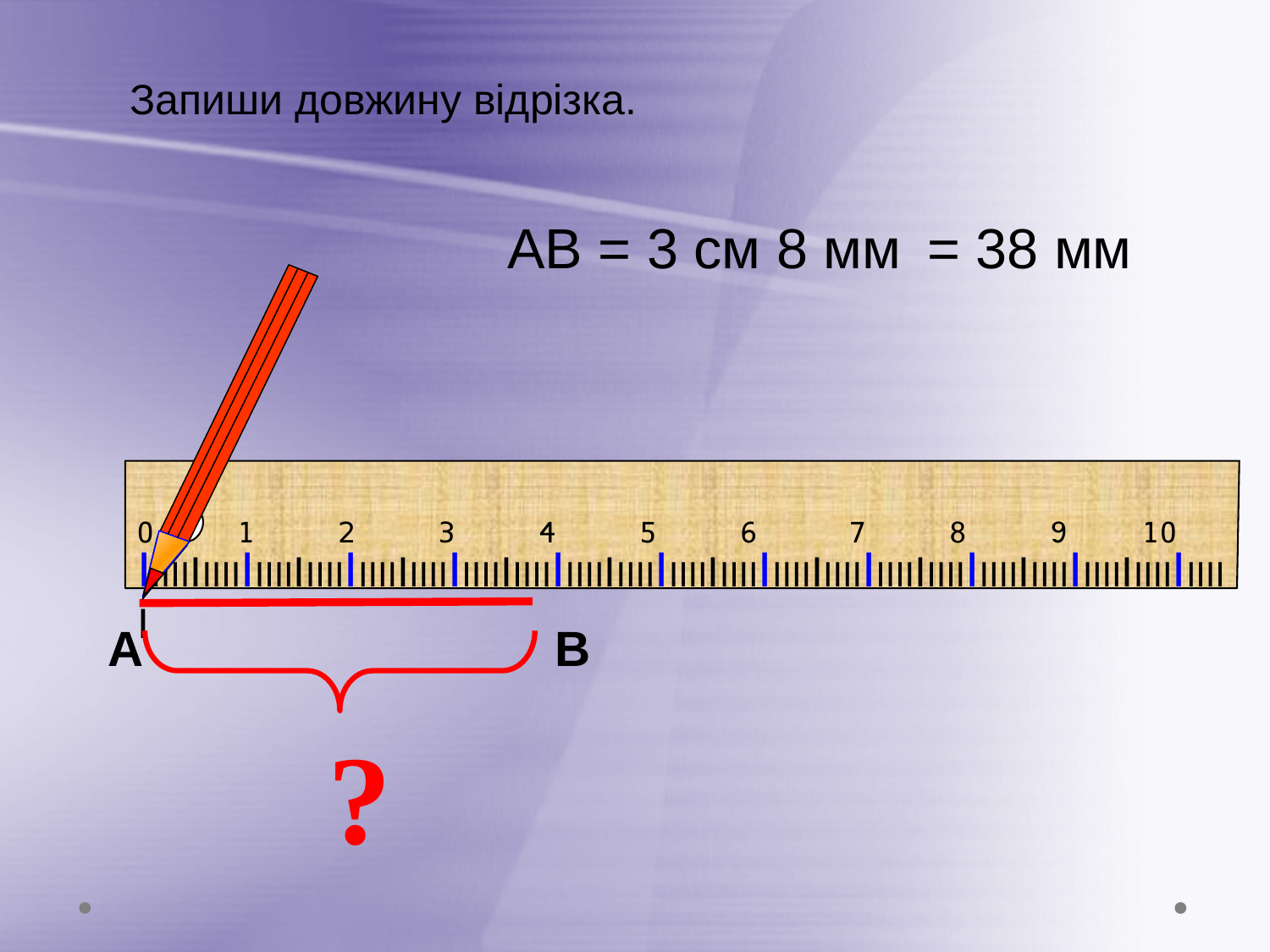

Запиши довжину відрізка.
АВ = 3 см 8 мм
= 38 мм

0          1          2          3          4          5          6           7          8          9         10

IIIIIIIIIIIIIIIIIIIIIIIIIIIIIIIIIIIIIIIIIIIIIIIIIIIIIIIIIIIIIIIIIIIIIIIIIIIIIIIIIIIIIIIIIIIIIIIIIIIIIIIIII

А
В
?